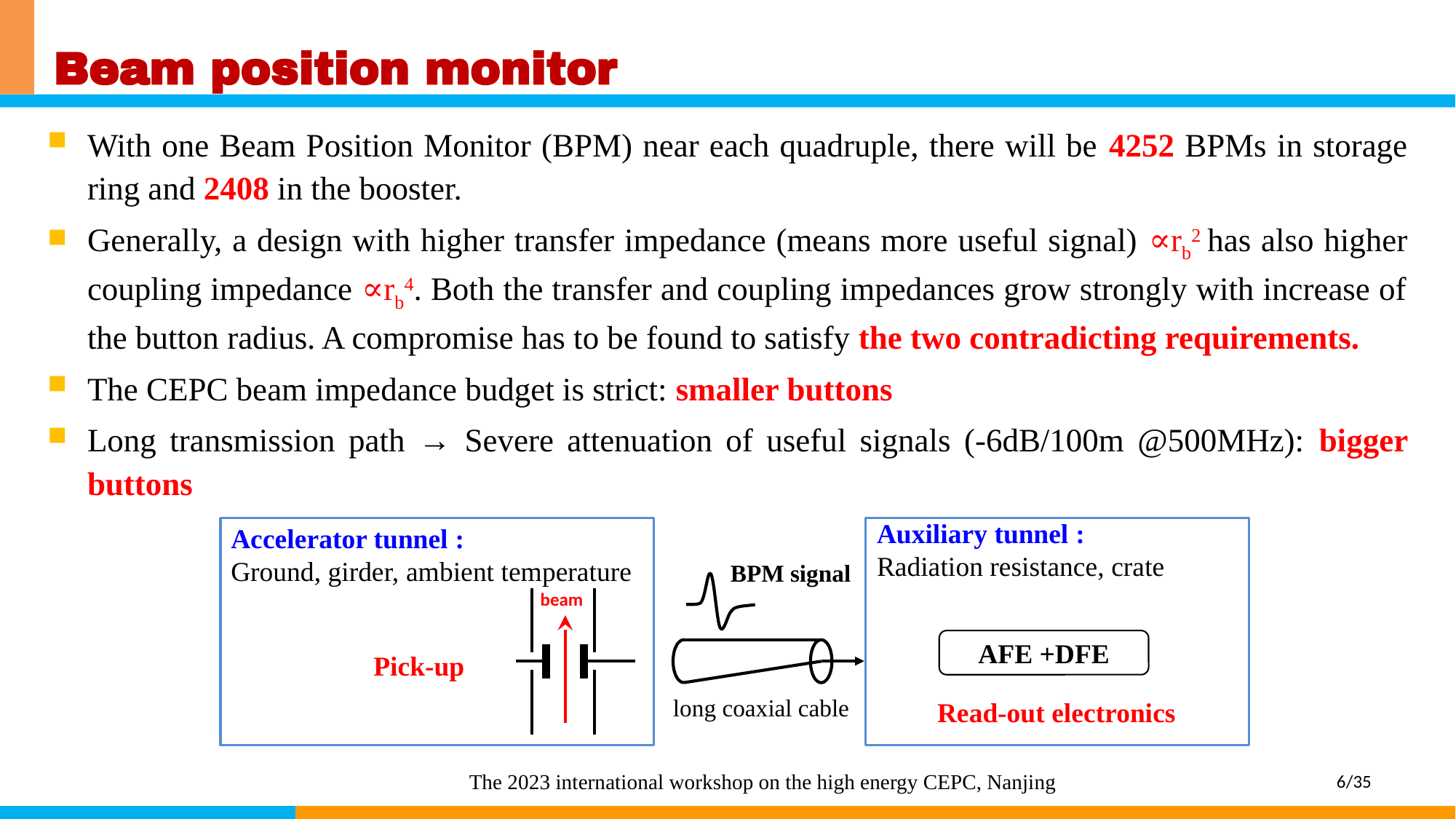

# Beam position monitor
With one Beam Position Monitor (BPM) near each quadruple, there will be 4252 BPMs in storage ring and 2408 in the booster.
Generally, a design with higher transfer impedance (means more useful signal) ∝rb2 has also higher coupling impedance ∝rb4. Both the transfer and coupling impedances grow strongly with increase of the button radius. A compromise has to be found to satisfy the two contradicting requirements.
The CEPC beam impedance budget is strict: smaller buttons
Long transmission path → Severe attenuation of useful signals (-6dB/100m @500MHz): bigger buttons
Auxiliary tunnel :
Radiation resistance, crate
Accelerator tunnel :
Ground, girder, ambient temperature

BPM signal

beam
AFE +DFE

Pick-up
long coaxial cable
Read-out electronics
The 2023 international workshop on the high energy CEPC, Nanjing
6/35